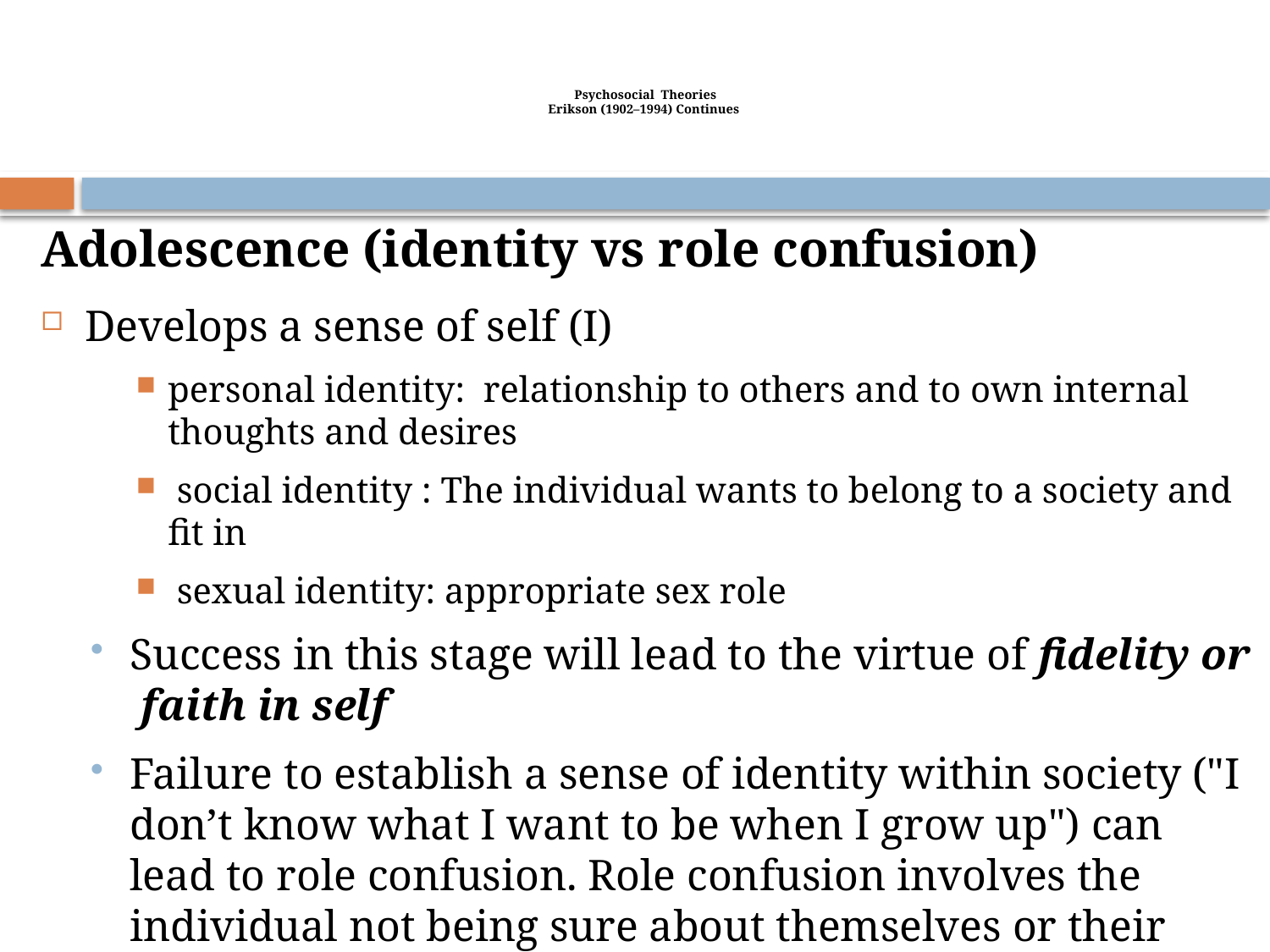

# Psychosocial  Theories Erikson (1902–1994) Continues
Adolescence (identity vs role confusion)
Develops a sense of self (I)
personal identity:  relationship to others and to own internal thoughts and desires
 social identity : The individual wants to belong to a society and fit in
 sexual identity: appropriate sex role
Success in this stage will lead to the virtue of fidelity or  faith in self
Failure to establish a sense of identity within society ("I don’t know what I want to be when I grow up") can lead to role confusion. Role confusion involves the individual not being sure about themselves or their place in society.